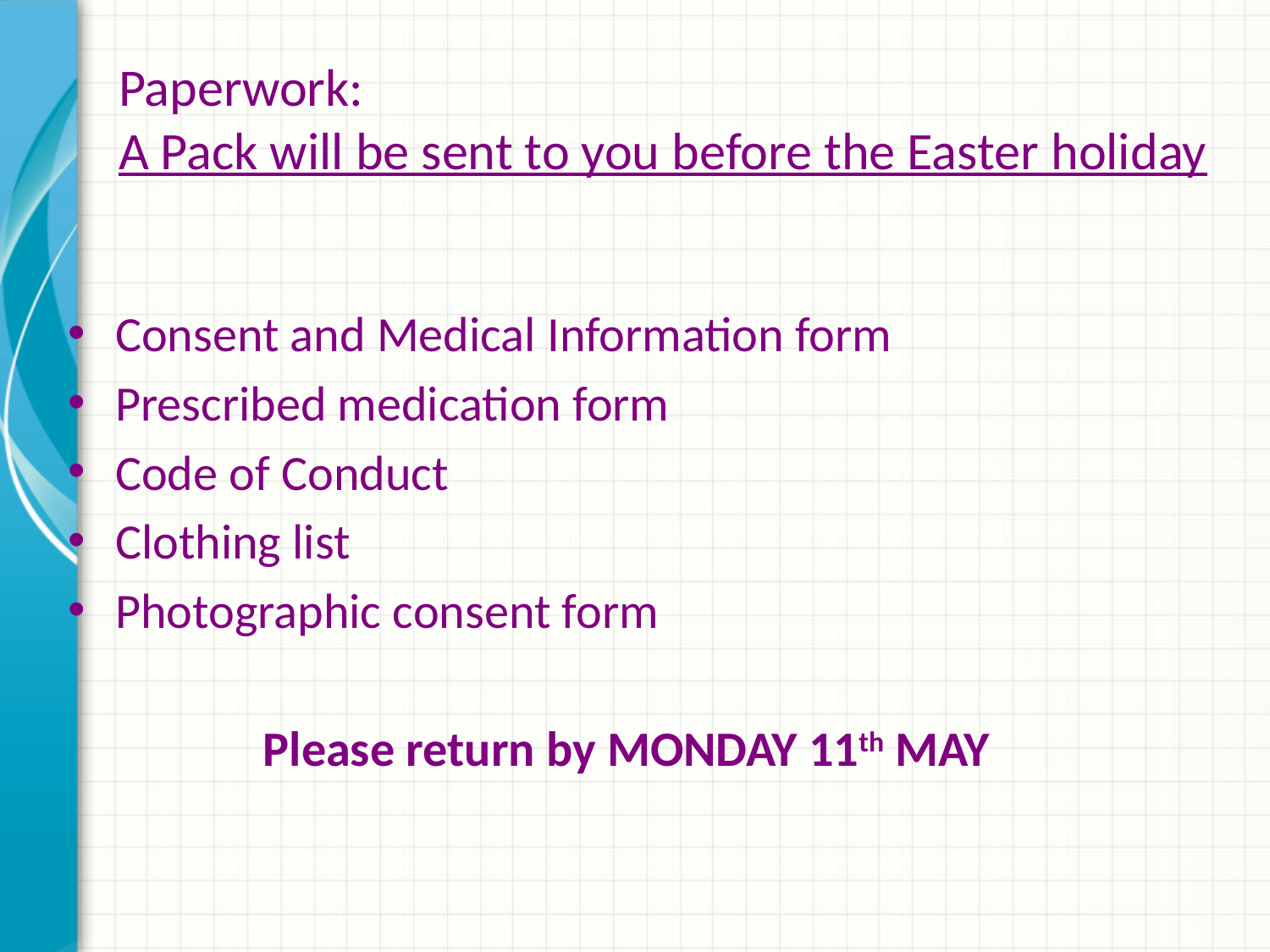

# Paperwork: A Pack will be sent to you before the Easter holiday
Consent and Medical Information form
Prescribed medication form
Code of Conduct
Clothing list
Photographic consent form

Please return by MONDAY 11th MAY